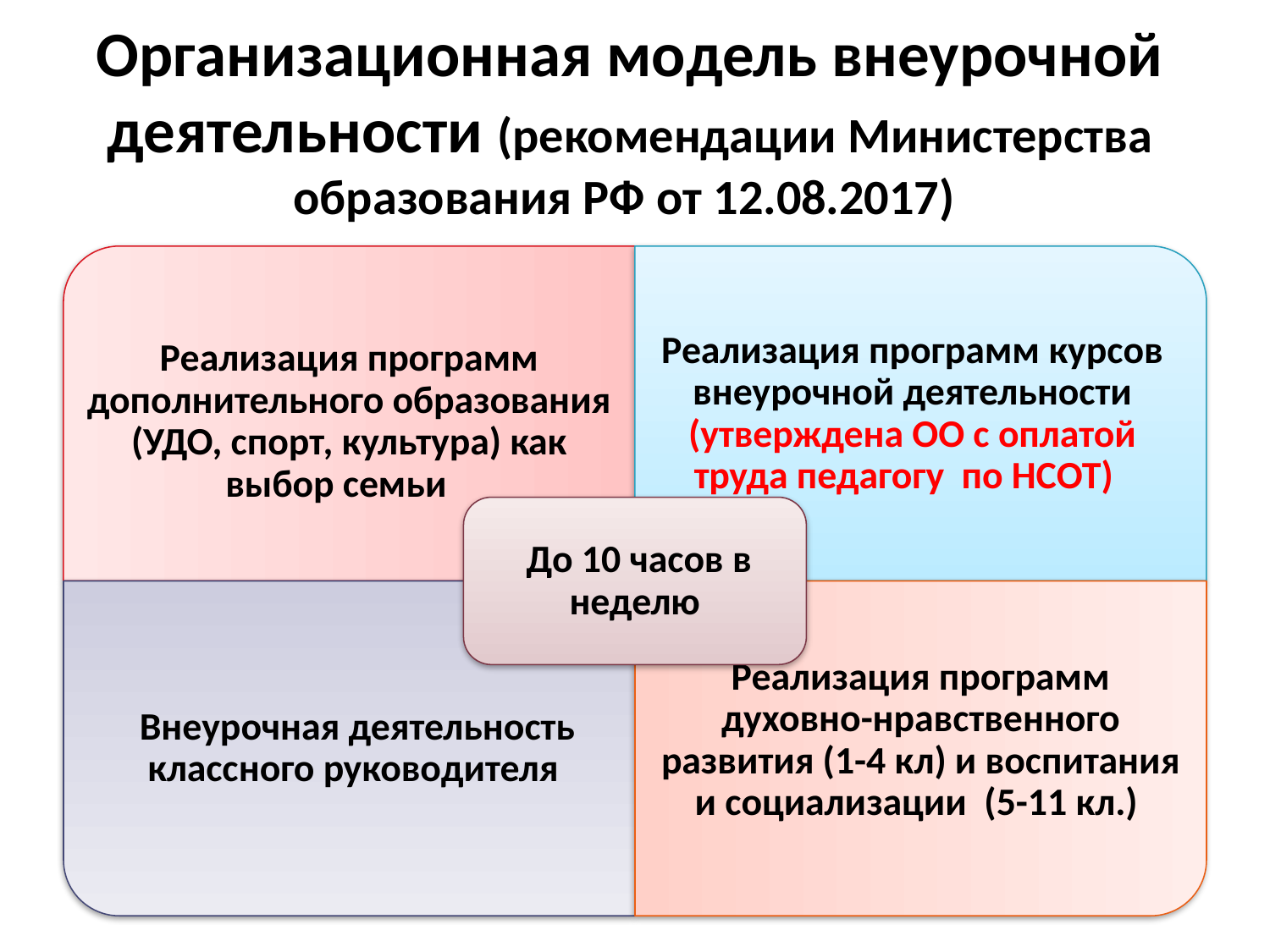

# Организационная модель внеурочной деятельности (рекомендации Министерства образования РФ от 12.08.2017)
Реализация программ дополнительного образования (УДО, спорт, культура) как выбор семьи
Реализация программ курсов внеурочной деятельности (утверждена ОО с оплатой труда педагогу  по НСОТ)
Внеурочная деятельность классного руководителя
Реализация программ духовно-нравственного развития (1-4 кл) и воспитания и социализации  (5-11 кл.)
До 10 часов в неделю